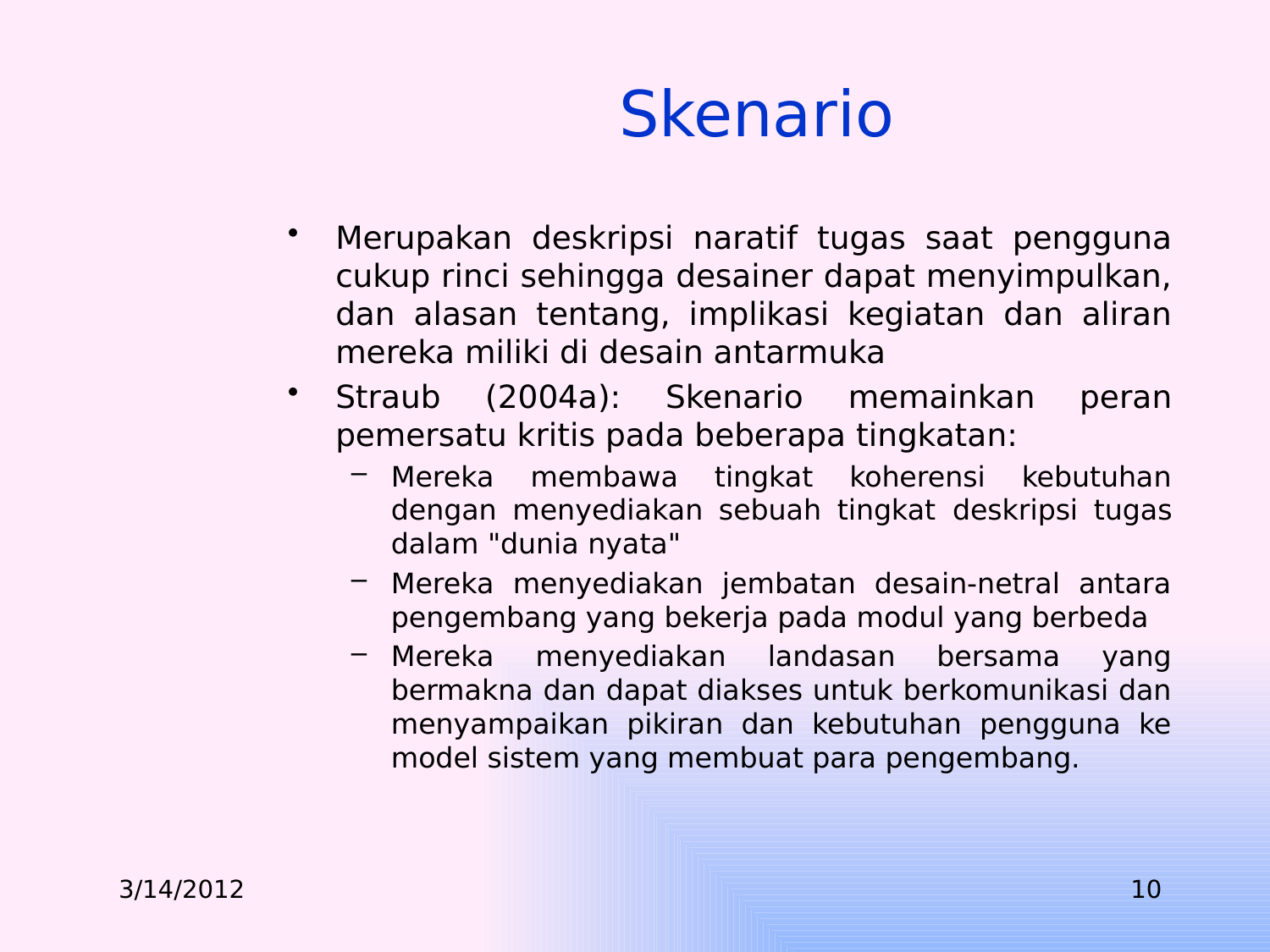

# Skenario
Merupakan deskripsi naratif tugas saat pengguna
cukup rinci sehingga desainer dapat menyimpulkan, dan alasan tentang, implikasi kegiatan dan aliran mereka miliki di desain antarmuka
Straub (2004a): Skenario memainkan peran pemersatu kritis pada beberapa tingkatan:
Mereka membawa tingkat koherensi kebutuhan dengan menyediakan sebuah tingkat deskripsi tugas dalam "dunia nyata"
Mereka menyediakan jembatan desain-netral antara pengembang yang bekerja pada modul yang berbeda
Mereka menyediakan landasan bersama yang bermakna dan dapat diakses untuk berkomunikasi dan menyampaikan pikiran dan kebutuhan pengguna ke model sistem yang membuat para pengembang.
3/14/2012
10